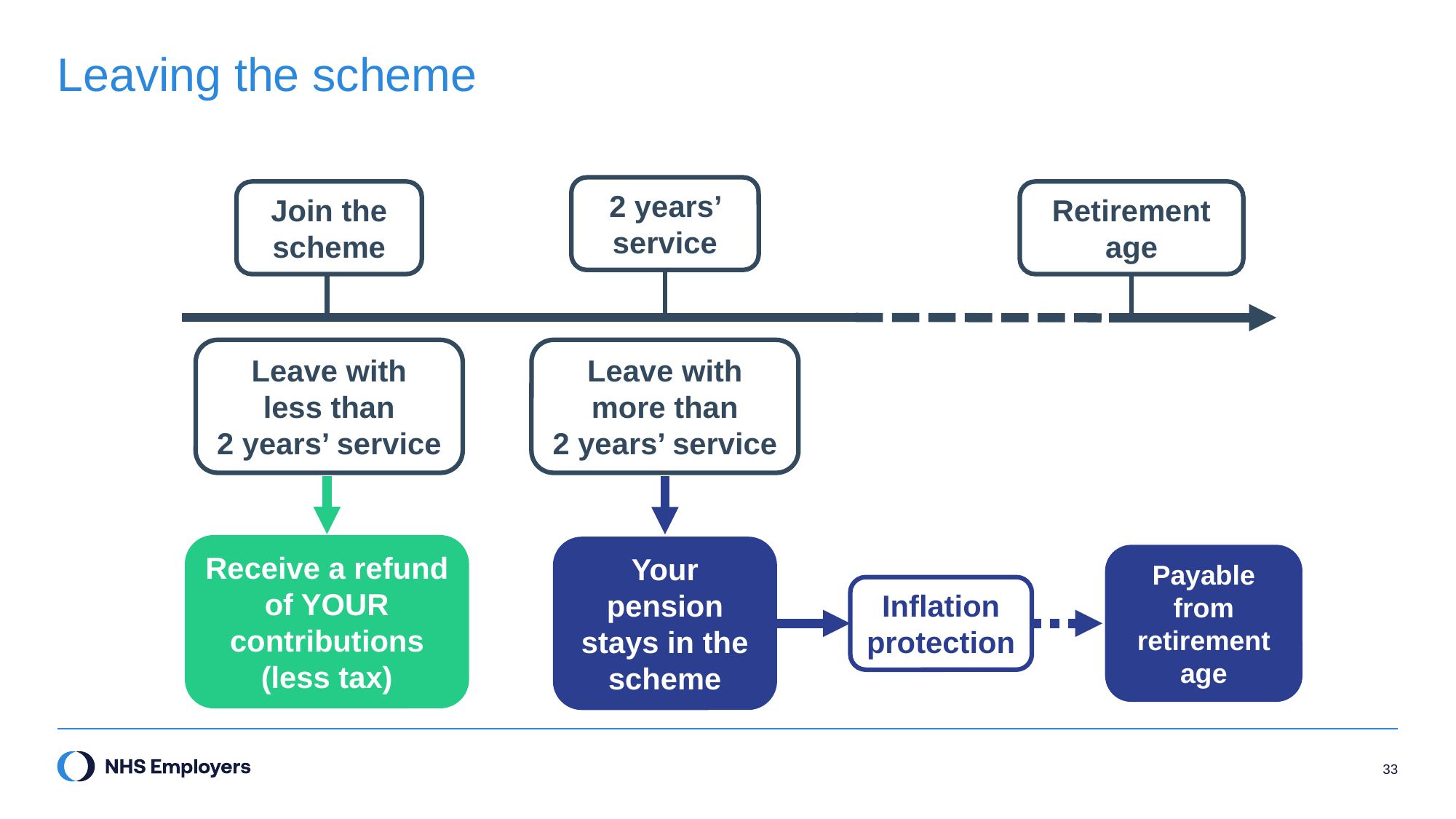

# Leaving the scheme
2 years’ service
Join the scheme
Retirement age
Leave with
less than
2 years’ service
Leave with
more than
2 years’ service
Receive a refund of YOUR contributions
(less tax)
Your pension stays in the scheme
Payable from retirement age
Inflation protection
33